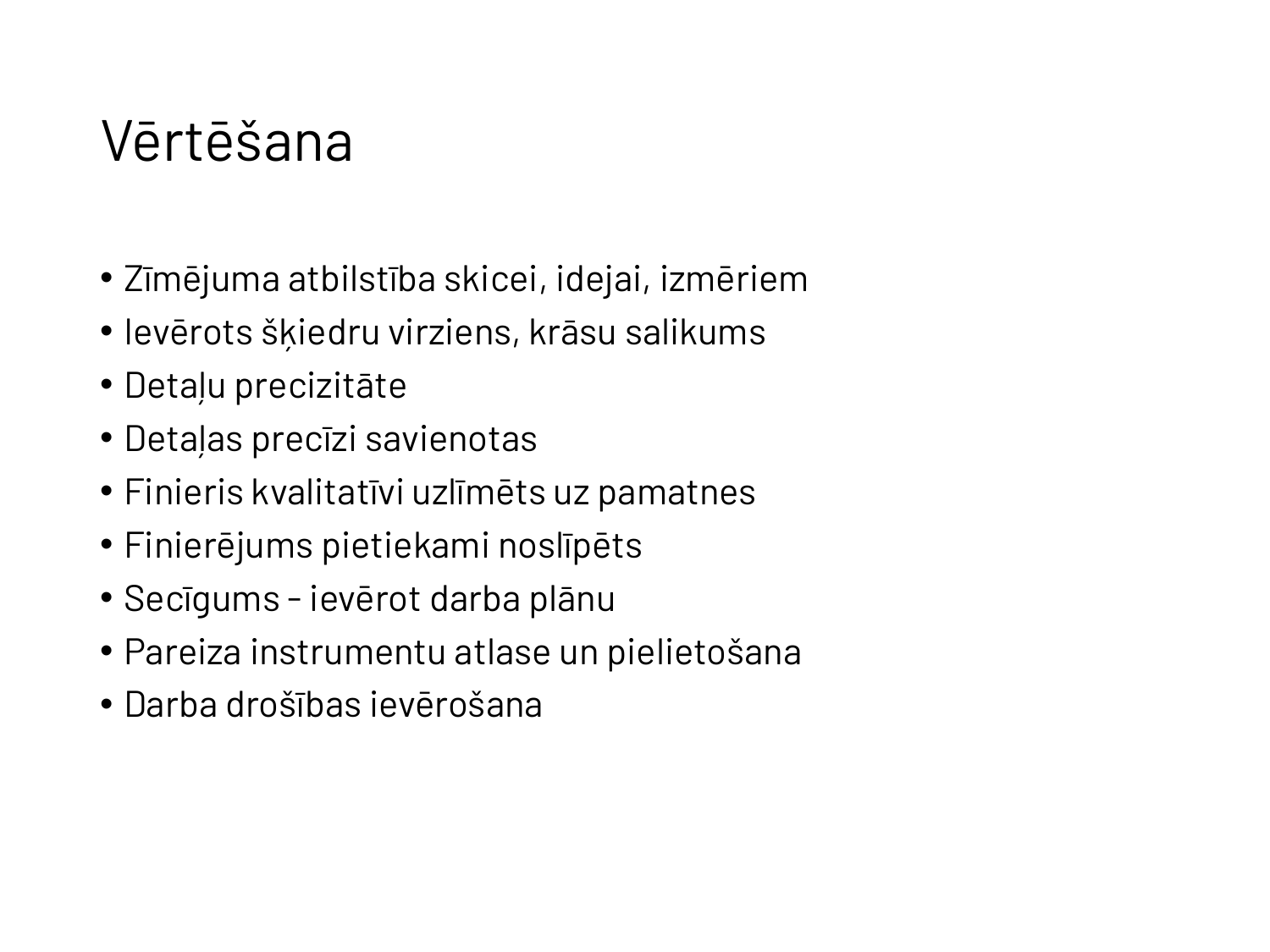

# Vērtēšana
Zīmējuma atbilstība skicei, idejai, izmēriem
Ievērots šķiedru virziens, krāsu salikums
Detaļu precizitāte
Detaļas precīzi savienotas
Finieris kvalitatīvi uzlīmēts uz pamatnes
Finierējums pietiekami noslīpēts
Secīgums - ievērot darba plānu
Pareiza instrumentu atlase un pielietošana
Darba drošības ievērošana